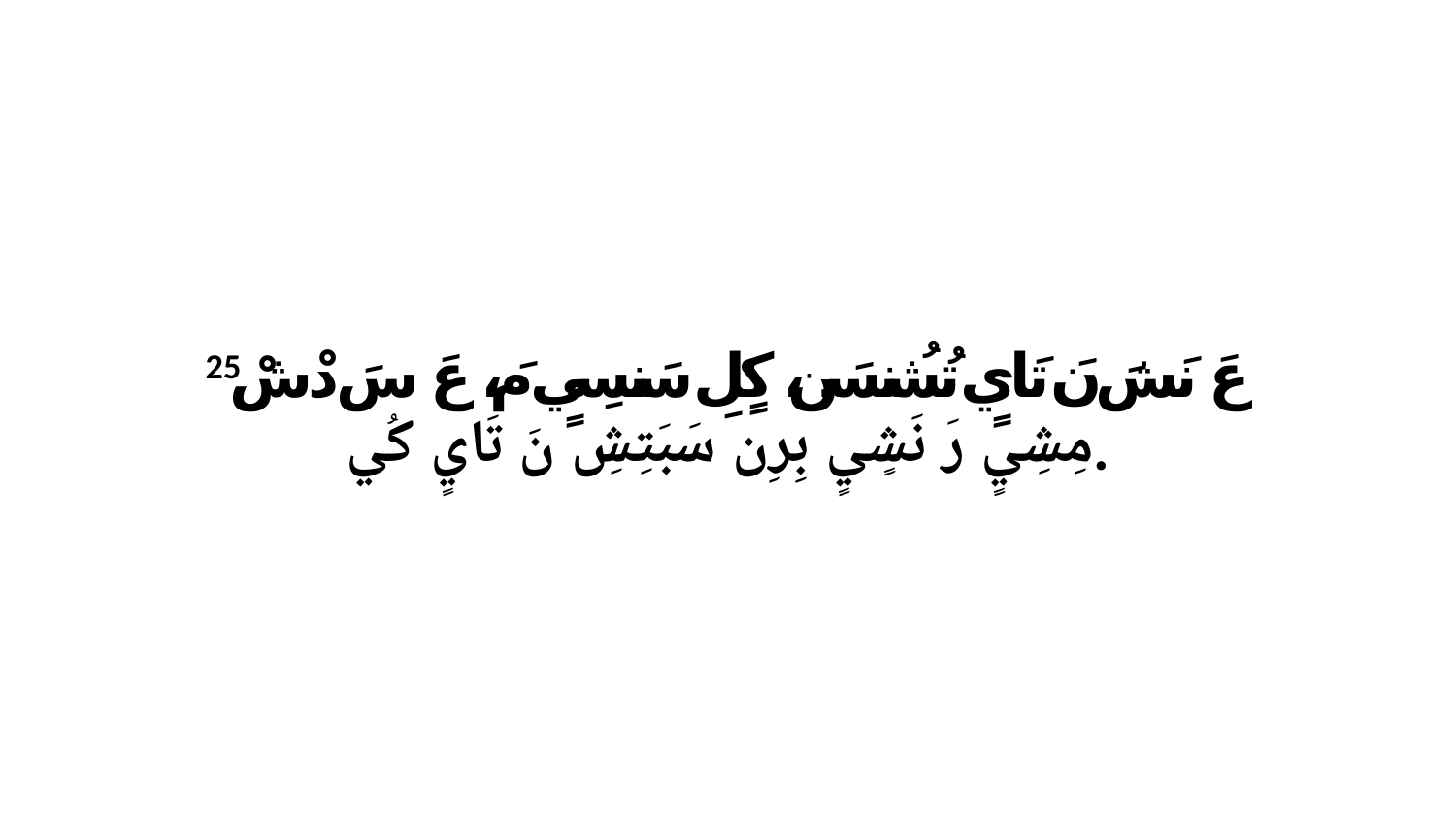

25 عَ نَشَ نَ تَايٍ تُشُنسَن، كٍلِ سَنسِيٍ مَ، عَ سَ دْشْ مِشِيٍ رَ نَشٍيٍ بِرِن سَبَتِشِ نَ تَايٍ كُي.